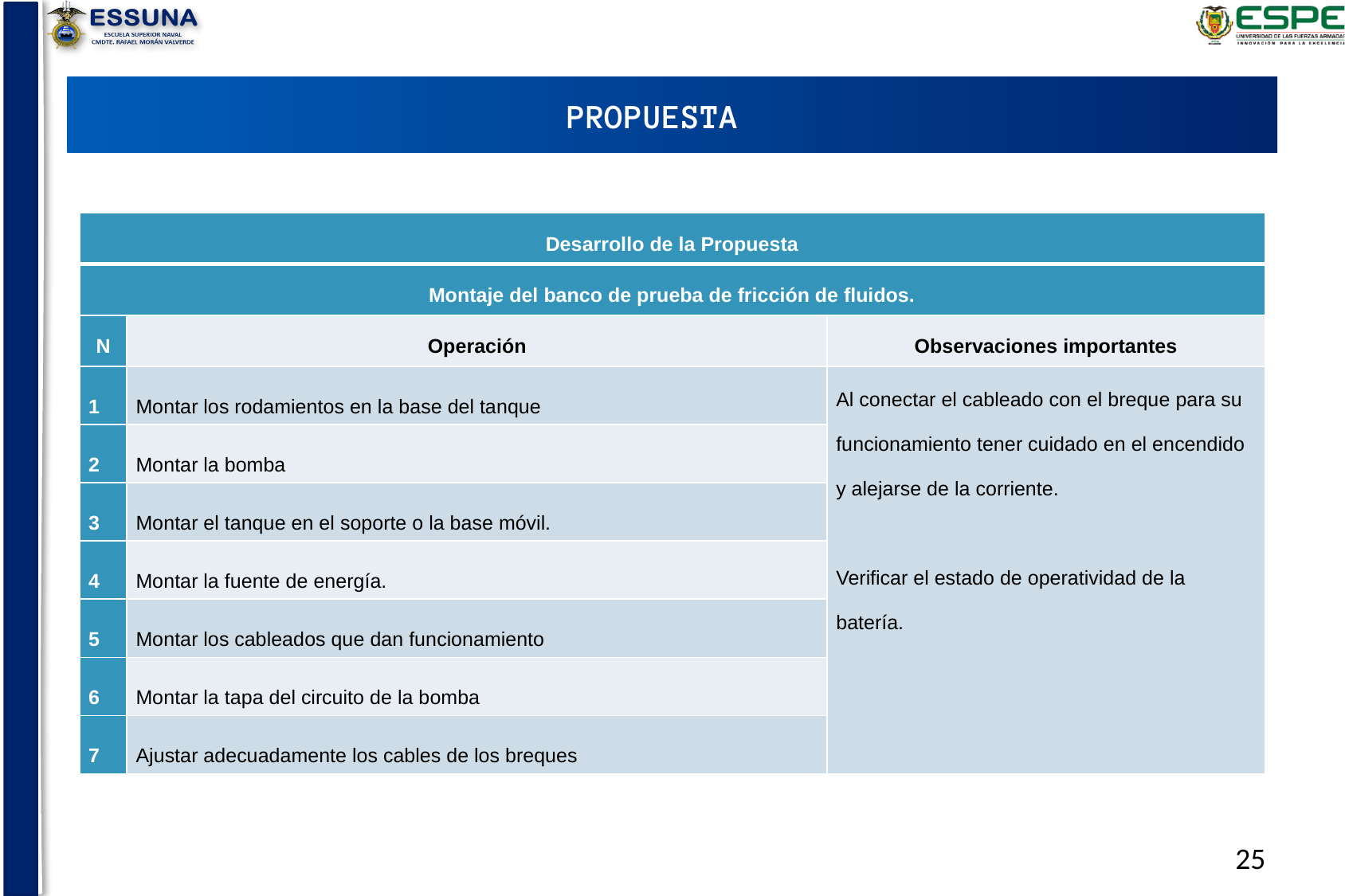

# PROPUESTA
| Desarrollo de la Propuesta |  |  |
| --- | --- | --- |
| Montaje del banco de prueba de fricción de fluidos. |  |  |
| N | Operación | Observaciones importantes |
| 1 | Montar los rodamientos en la base del tanque | Al conectar el cableado con el breque para su funcionamiento tener cuidado en el encendido y alejarse de la corriente.   Verificar el estado de operatividad de la batería. |
| 2 | Montar la bomba |  |
| 3 | Montar el tanque en el soporte o la base móvil. |  |
| 4 | Montar la fuente de energía. |  |
| 5 | Montar los cableados que dan funcionamiento |  |
| 6 | Montar la tapa del circuito de la bomba |  |
| 7 | Ajustar adecuadamente los cables de los breques |  |
25